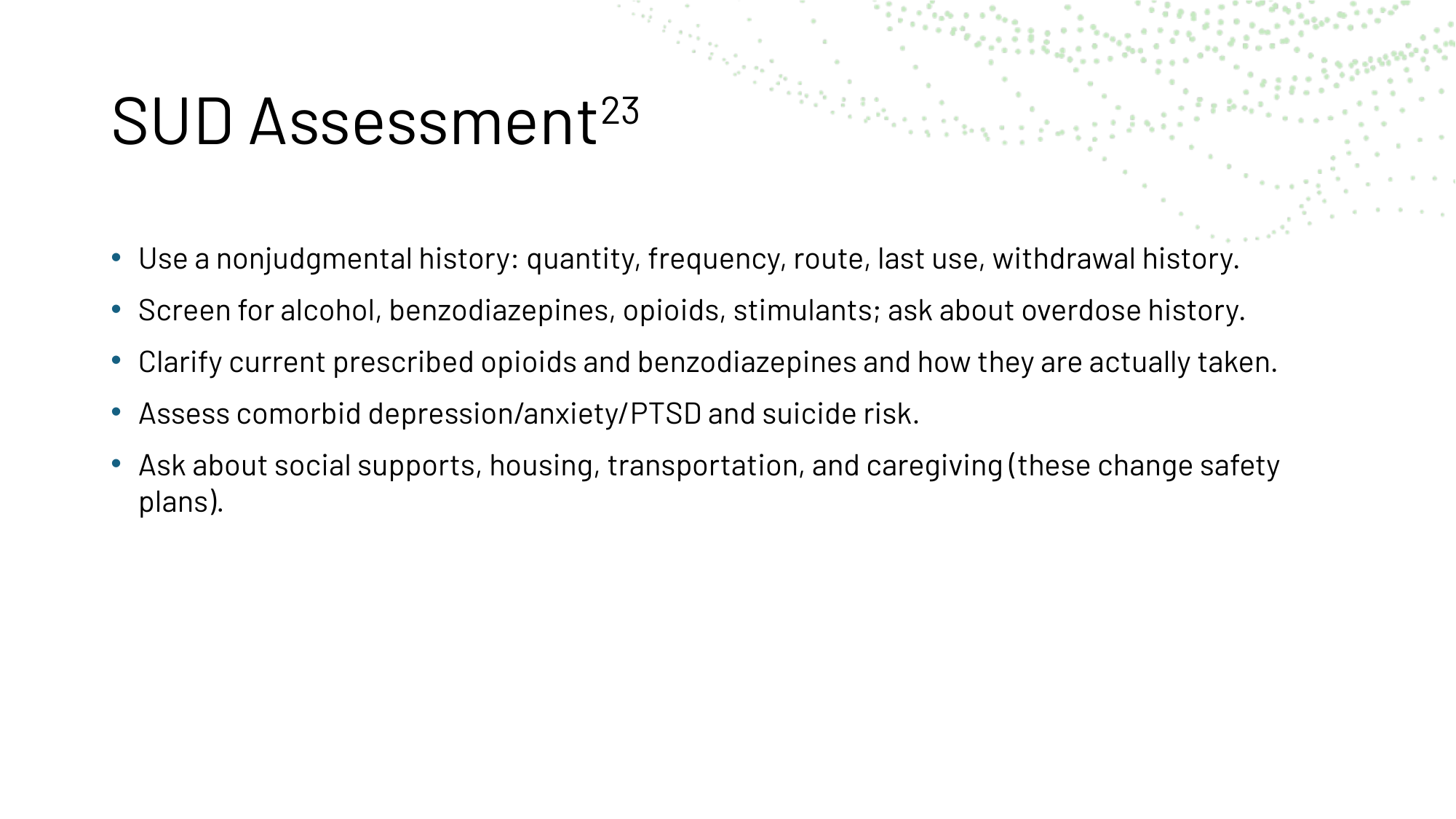

# SUD Assessment23
Use a nonjudgmental history: quantity, frequency, route, last use, withdrawal history.
Screen for alcohol, benzodiazepines, opioids, stimulants; ask about overdose history.
Clarify current prescribed opioids and benzodiazepines and how they are actually taken.
Assess comorbid depression/anxiety/PTSD and suicide risk.
Ask about social supports, housing, transportation, and caregiving (these change safety plans).